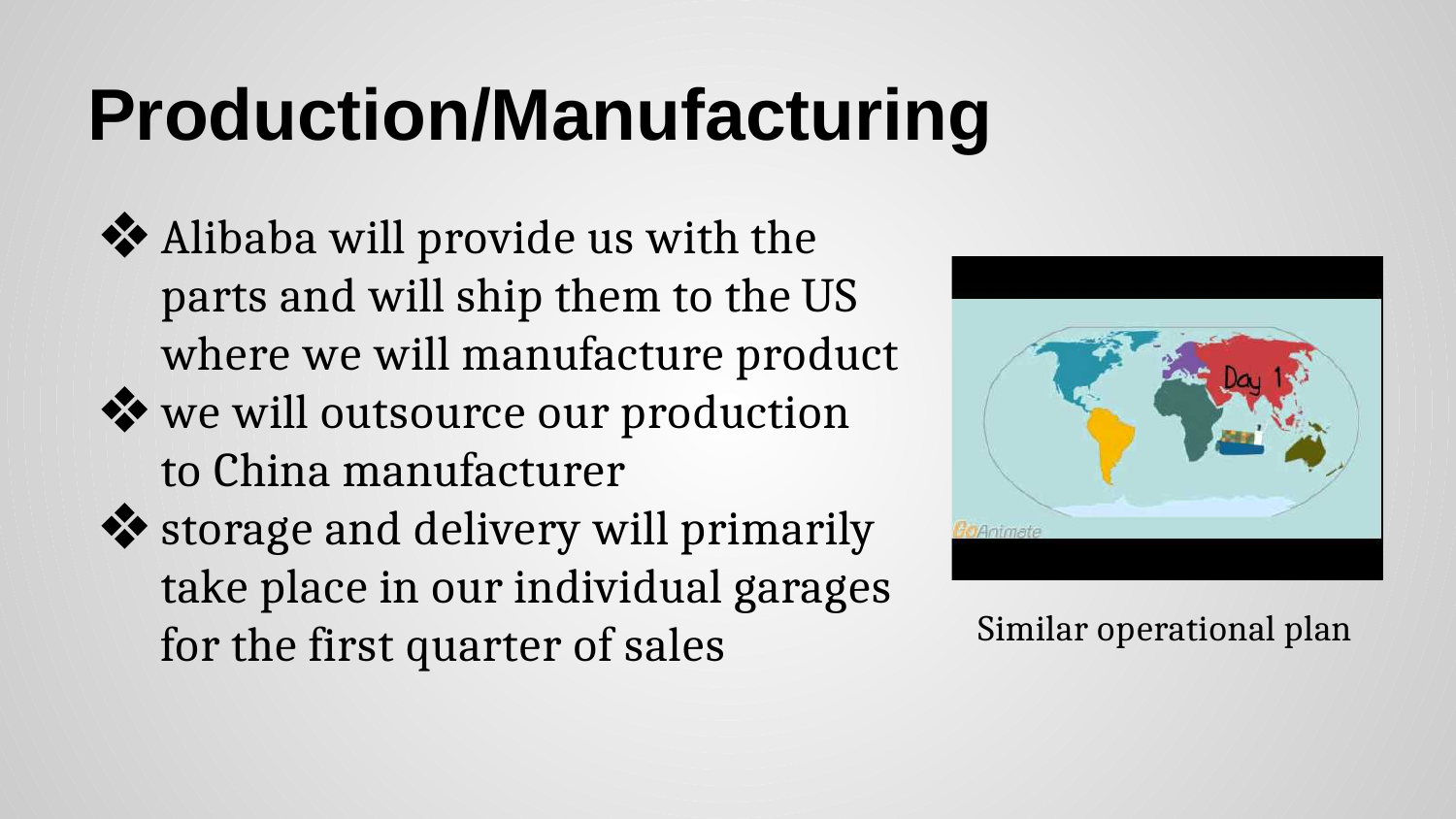

# Production/Manufacturing
Alibaba will provide us with the parts and will ship them to the US where we will manufacture product
we will outsource our production to China manufacturer
storage and delivery will primarily take place in our individual garages for the first quarter of sales

Similar operational plan